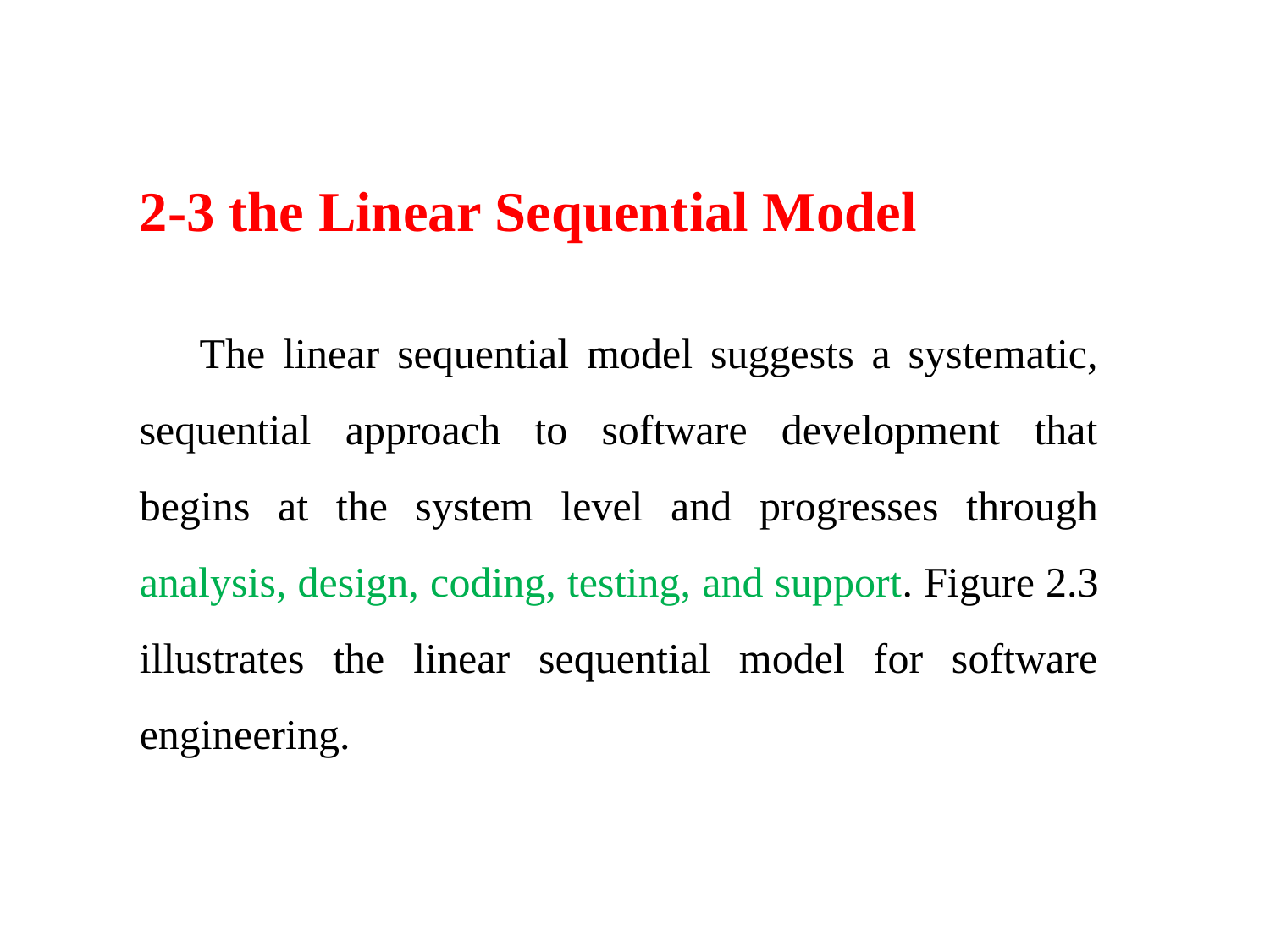

2-3 the Linear Sequential Model

The linear sequential model suggests a systematic, sequential approach to software development that begins at the system level and progresses through analysis, design, coding, testing, and support. Figure 2.3 illustrates the linear sequential model for software engineering.